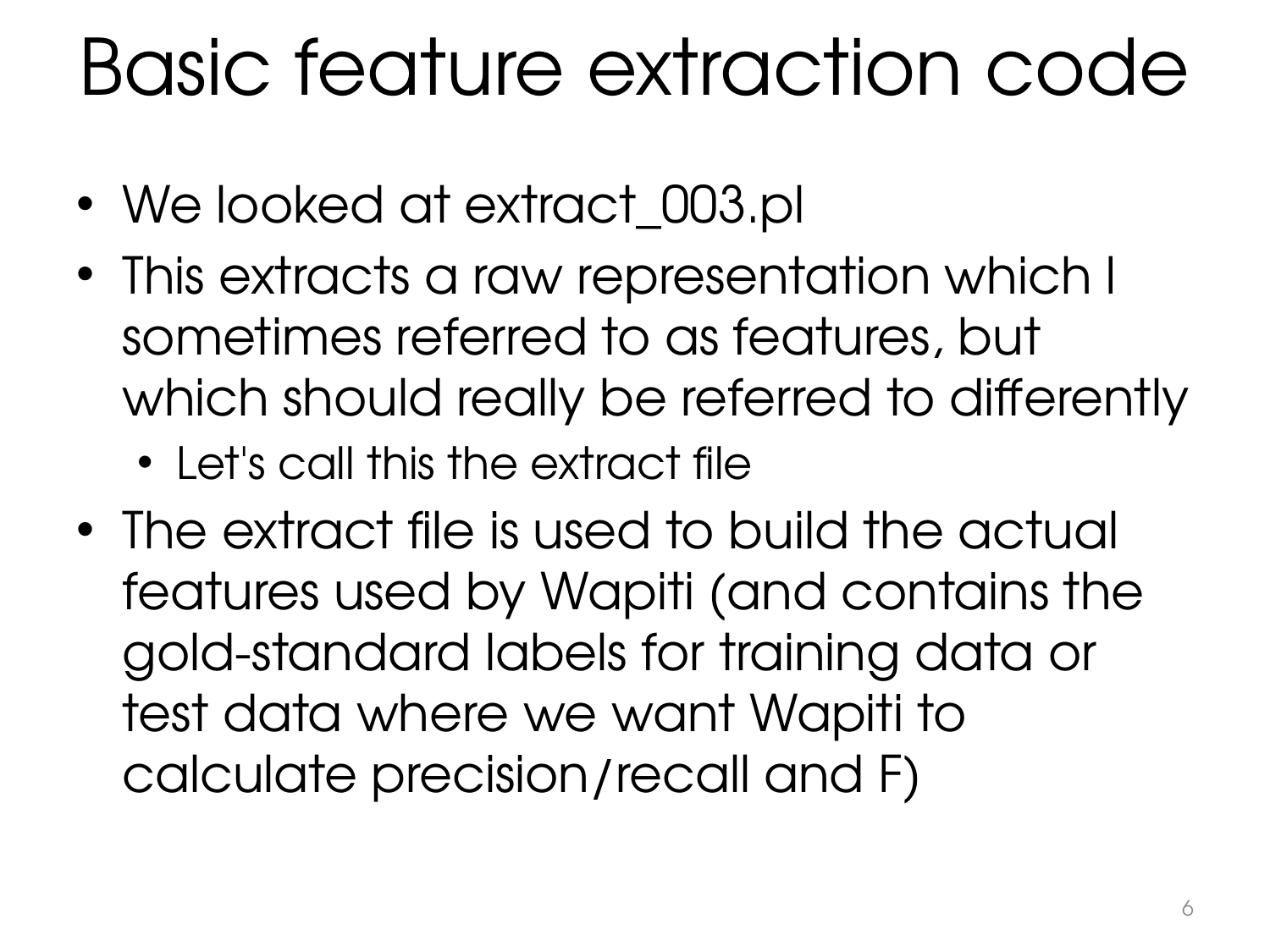

# Basic feature extraction code
We looked at extract_003.pl
This extracts a raw representation which I sometimes referred to as features, but which should really be referred to differently
Let's call this the extract file
The extract file is used to build the actual features used by Wapiti (and contains the gold-standard labels for training data or test data where we want Wapiti to calculate precision/recall and F)
6